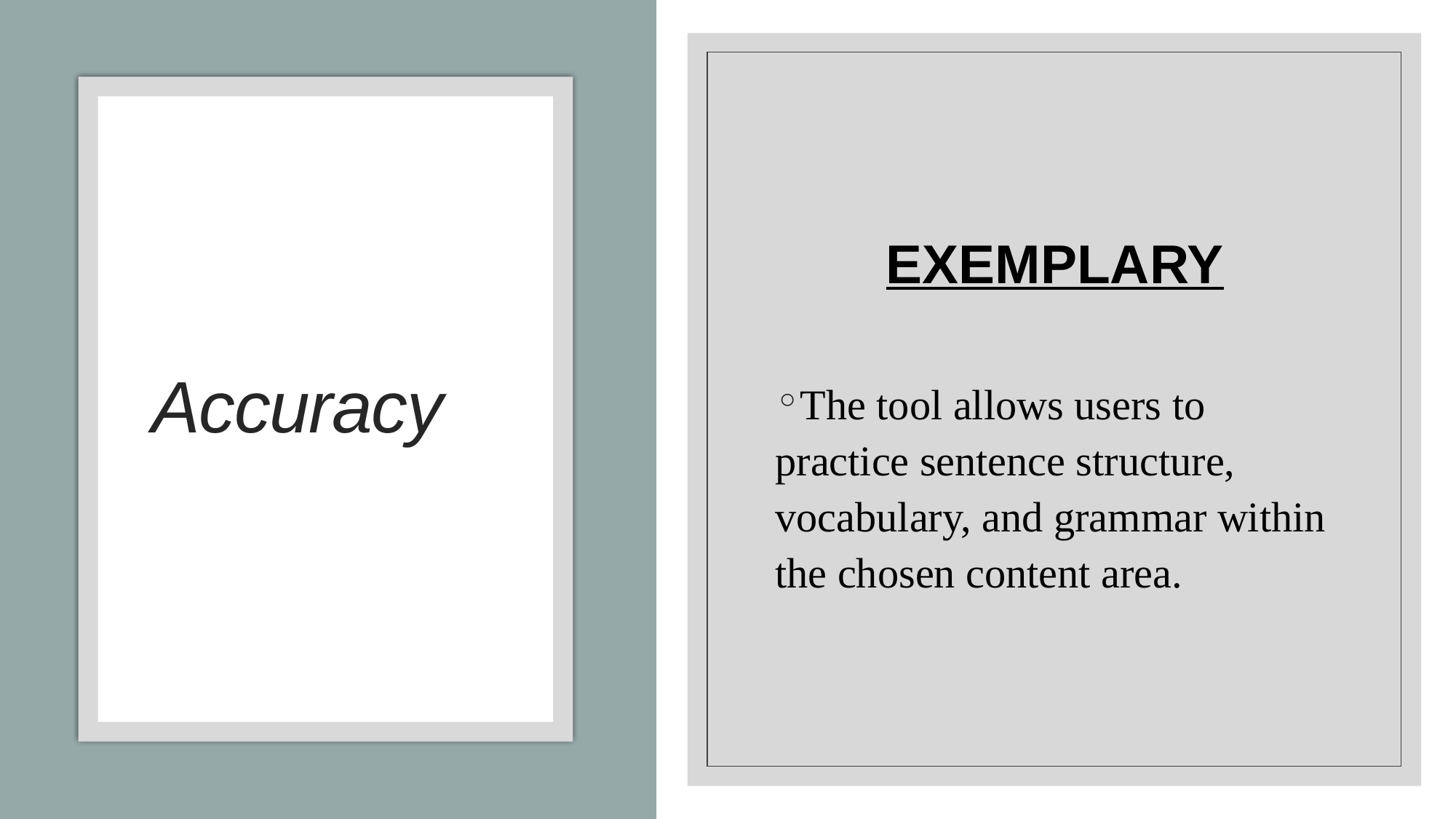

EXEMPLARY

The tool allows users to practice sentence structure, vocabulary, and grammar within the chosen content area.
# Accuracy